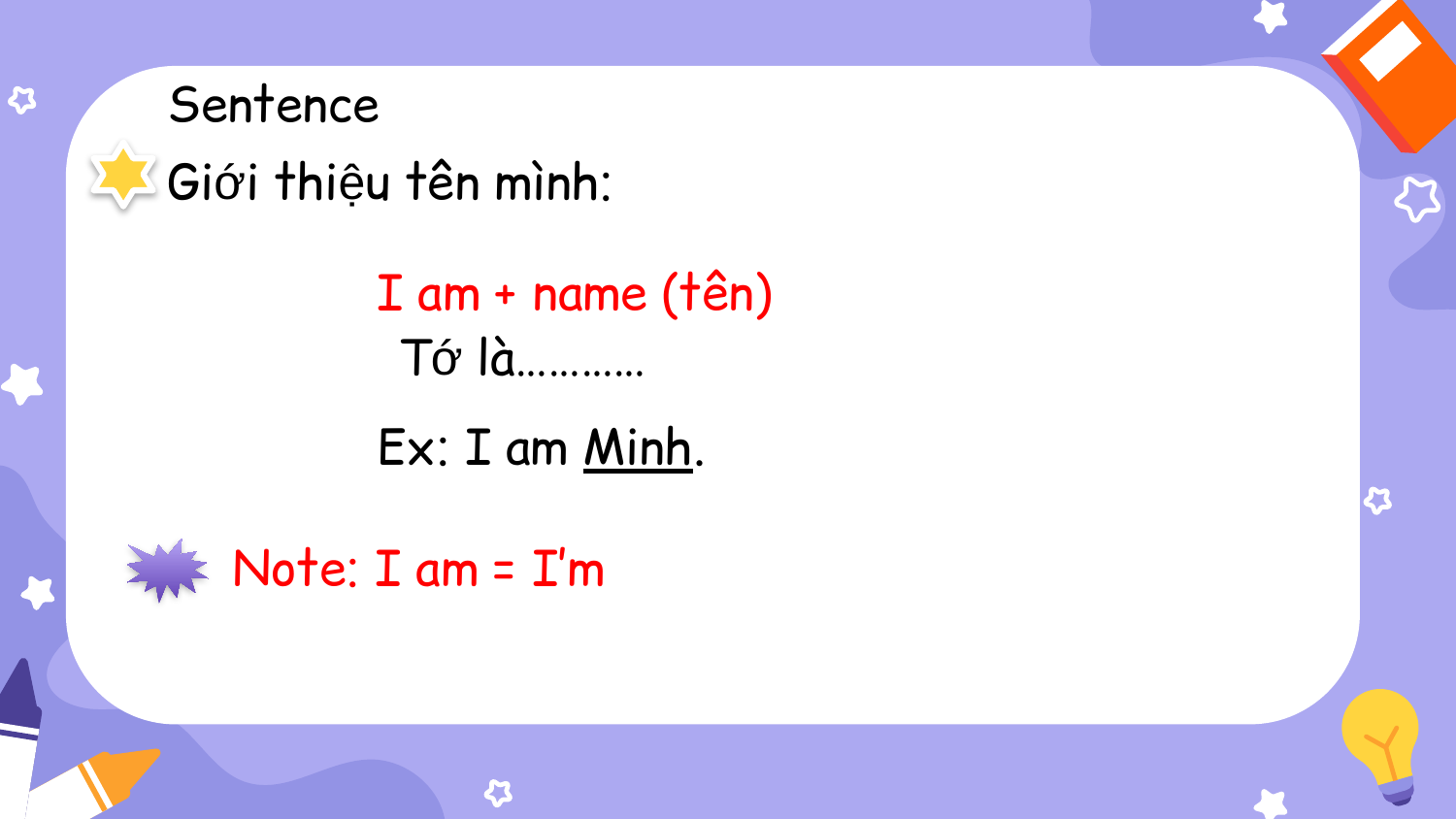

Sentence

Giới thiệu tên mình:
I am + name (tên)
Tớ là…………
Ex: I am Minh.
Note: I am = I’m